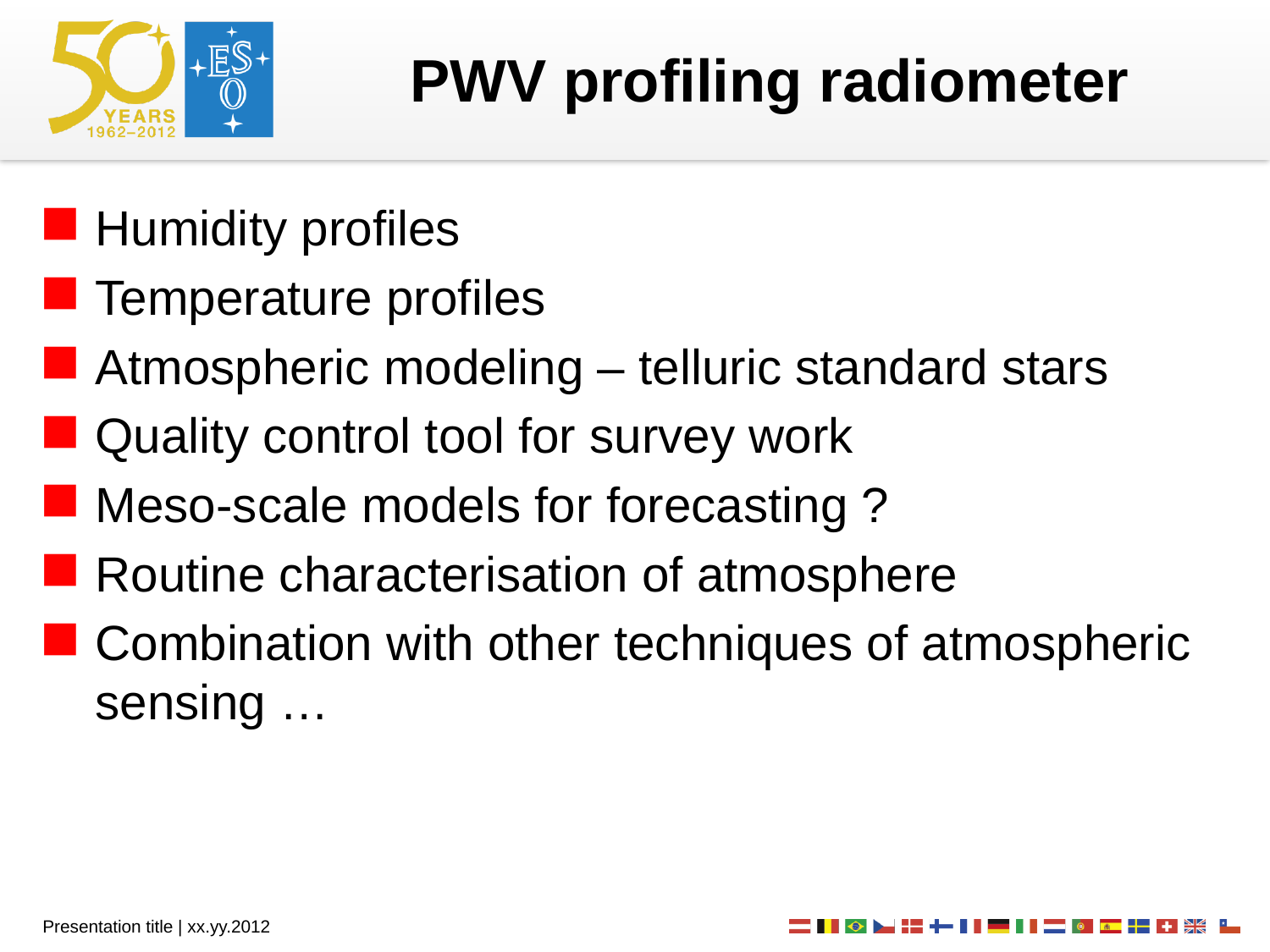

# PWV profiling radiometer
Humidity profiles
Temperature profiles
Atmospheric modeling – telluric standard stars
Quality control tool for survey work
Meso-scale models for forecasting ?
Routine characterisation of atmosphere
Combination with other techniques of atmospheric sensing …